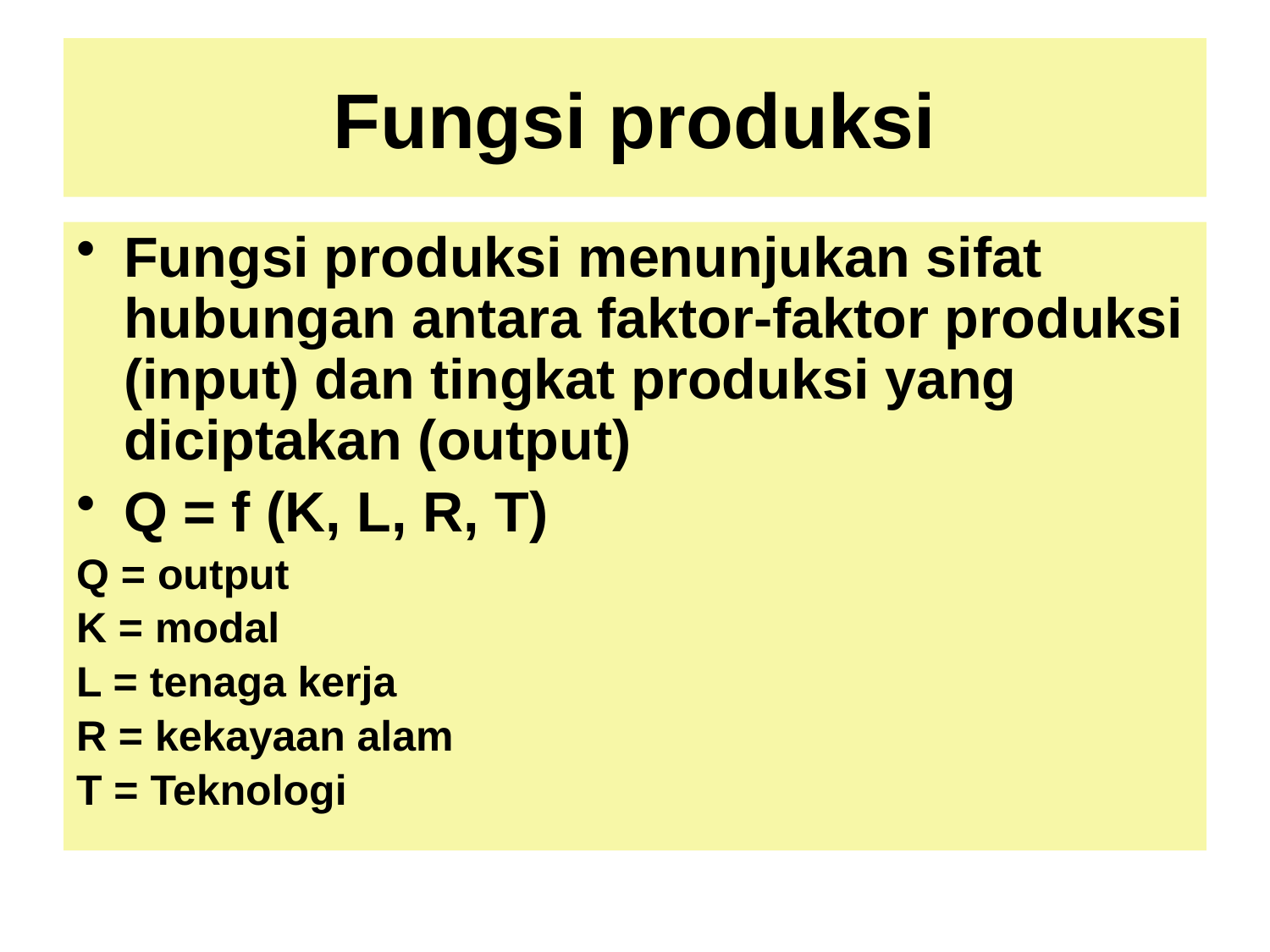

# Fungsi produksi
Fungsi produksi menunjukan sifat hubungan antara faktor-faktor produksi (input) dan tingkat produksi yang diciptakan (output)
Q = f (K, L, R, T)
Q = output
K = modal
L = tenaga kerja
R = kekayaan alam
T = Teknologi